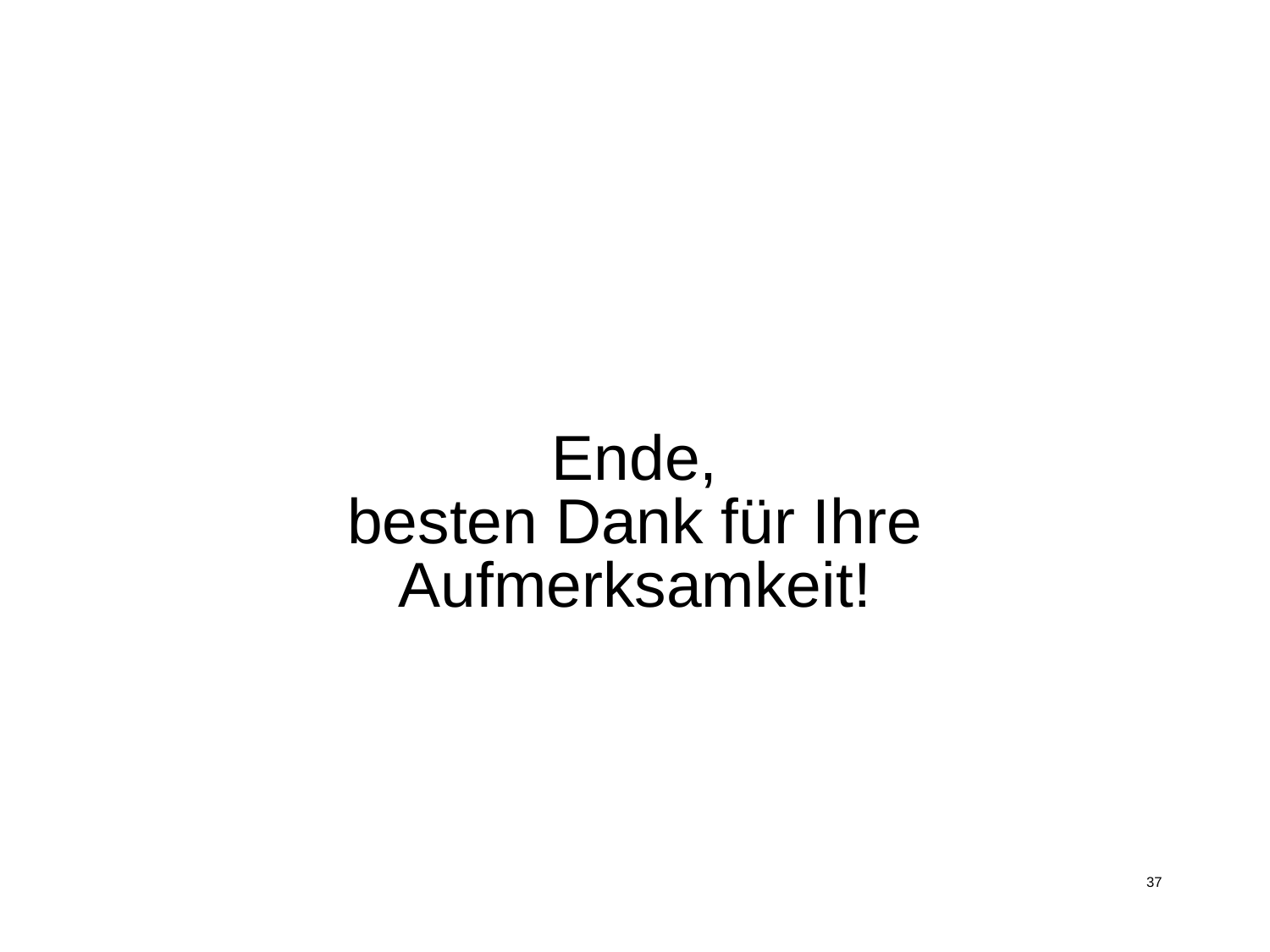

#

Ende,
besten Dank für Ihre Aufmerksamkeit!

37